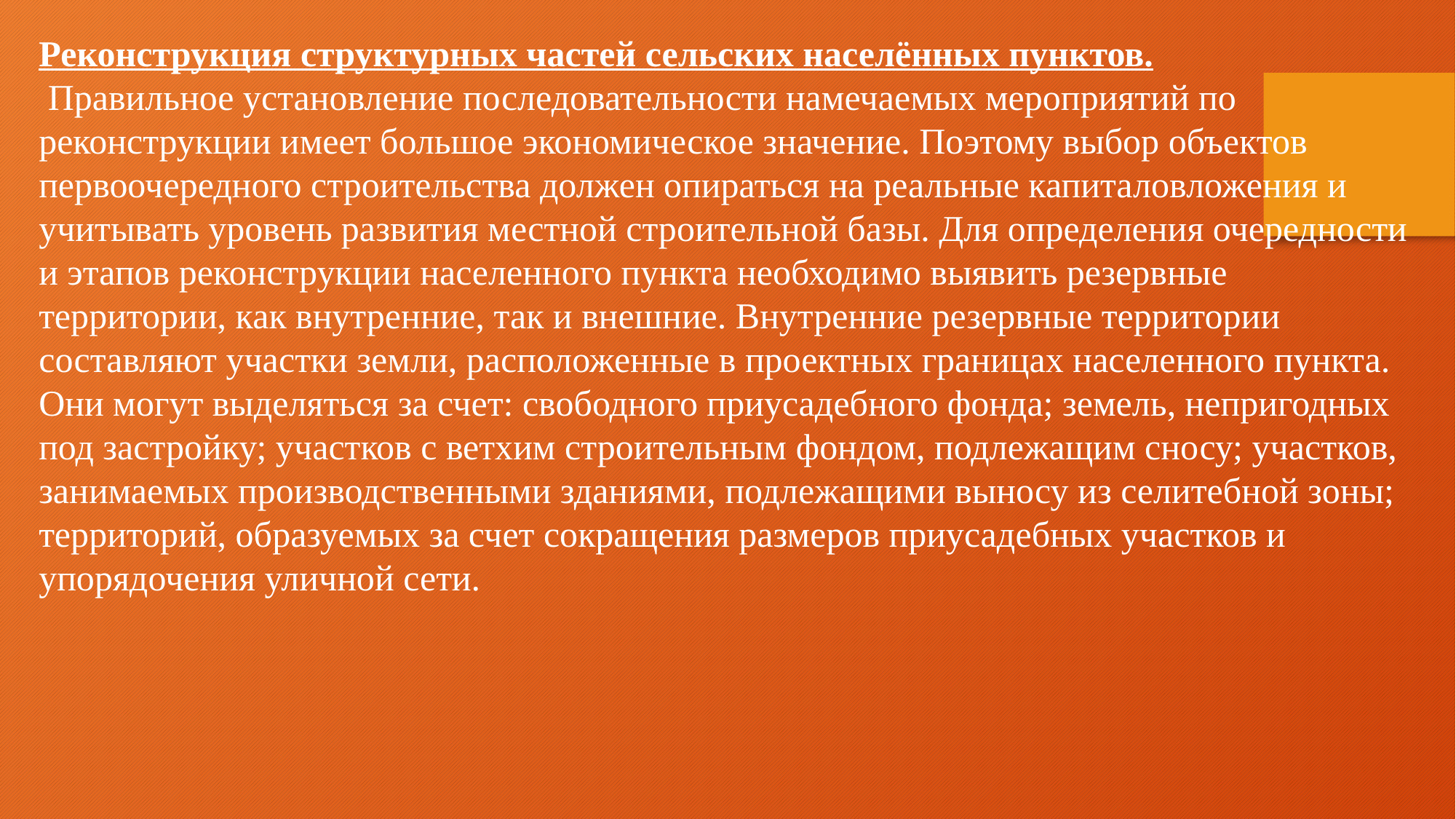

Реконструкция структурных частей сельских населённых пунктов.
 Правильное установление последовательности намечаемых мероприятий по реконструкции имеет большое экономическое значение. Поэтому выбор объектов первоочередного строительства должен опираться на реальные капиталовложения и учитывать уровень развития местной строительной базы. Для определения очередности и этапов реконструкции населенного пункта необходимо выявить резервные территории, как внутренние, так и внешние. Внутренние резервные территории составляют участки земли, расположенные в проектных границах населенного пункта. Они могут выделяться за счет: свободного приусадебного фонда; земель, непригодных под застройку; участков с ветхим строительным фондом, подлежащим сносу; участков, занимаемых производственными зданиями, подлежащими выносу из селитебной зоны; территорий, образуемых за счет сокращения размеров приусадебных участков и упорядочения уличной сети.